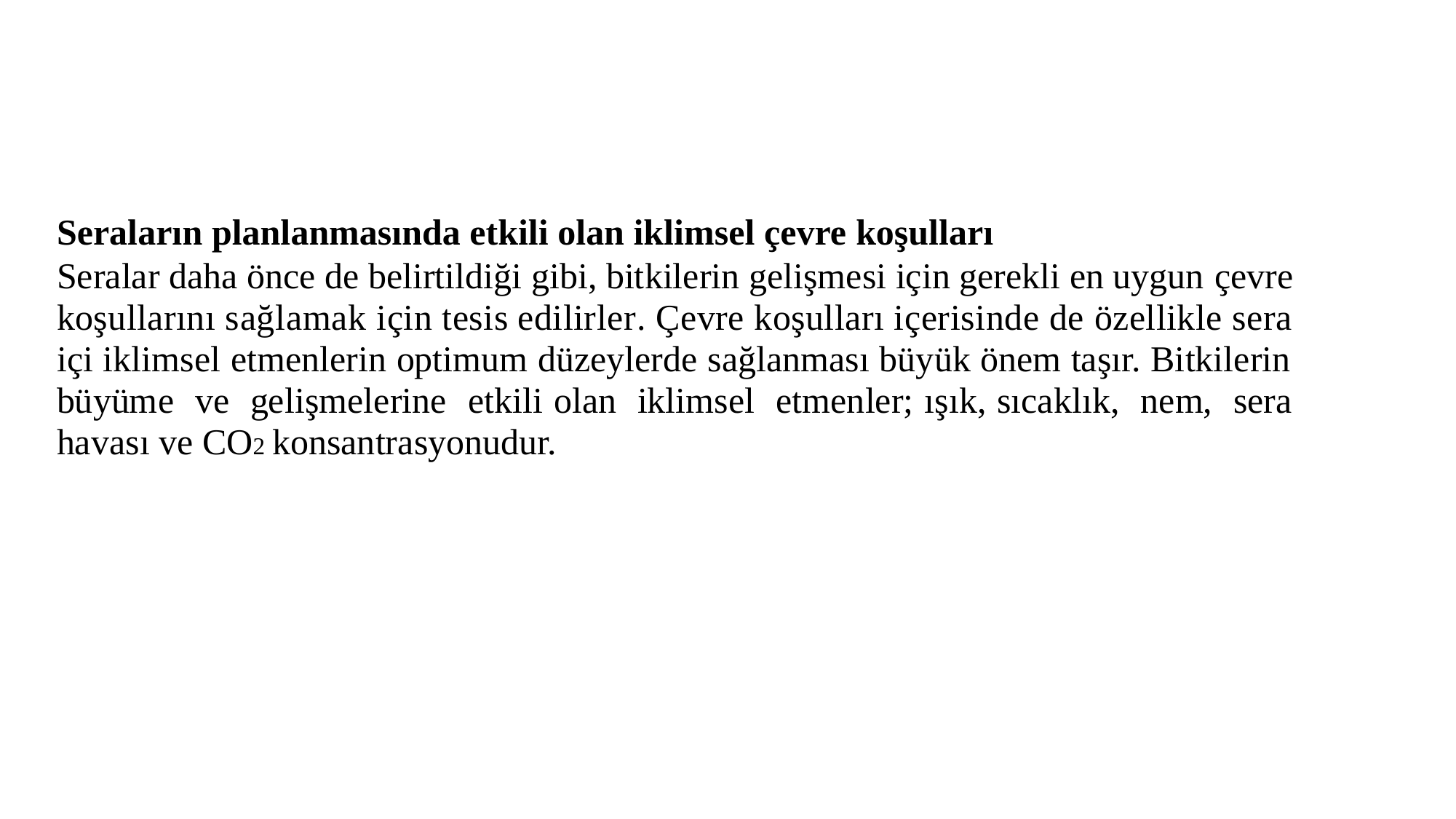

Seraların planlanmasında etkili olan iklimsel çevre koşulları
Seralar daha önce de belirtildiği gibi, bitkilerin gelişmesi için gerekli en uygun çevre koşullarını sağlamak için tesis edilirler. Çevre koşulları içerisinde de özellikle sera içi iklimsel etmenlerin optimum düzeylerde sağlanması büyük önem taşır. Bitkilerin büyüme  ve  gelişmelerine  etkili olan  iklimsel  etmenler; ışık, sıcaklık,  nem,  sera havası ve CO2 konsantrasyonudur.